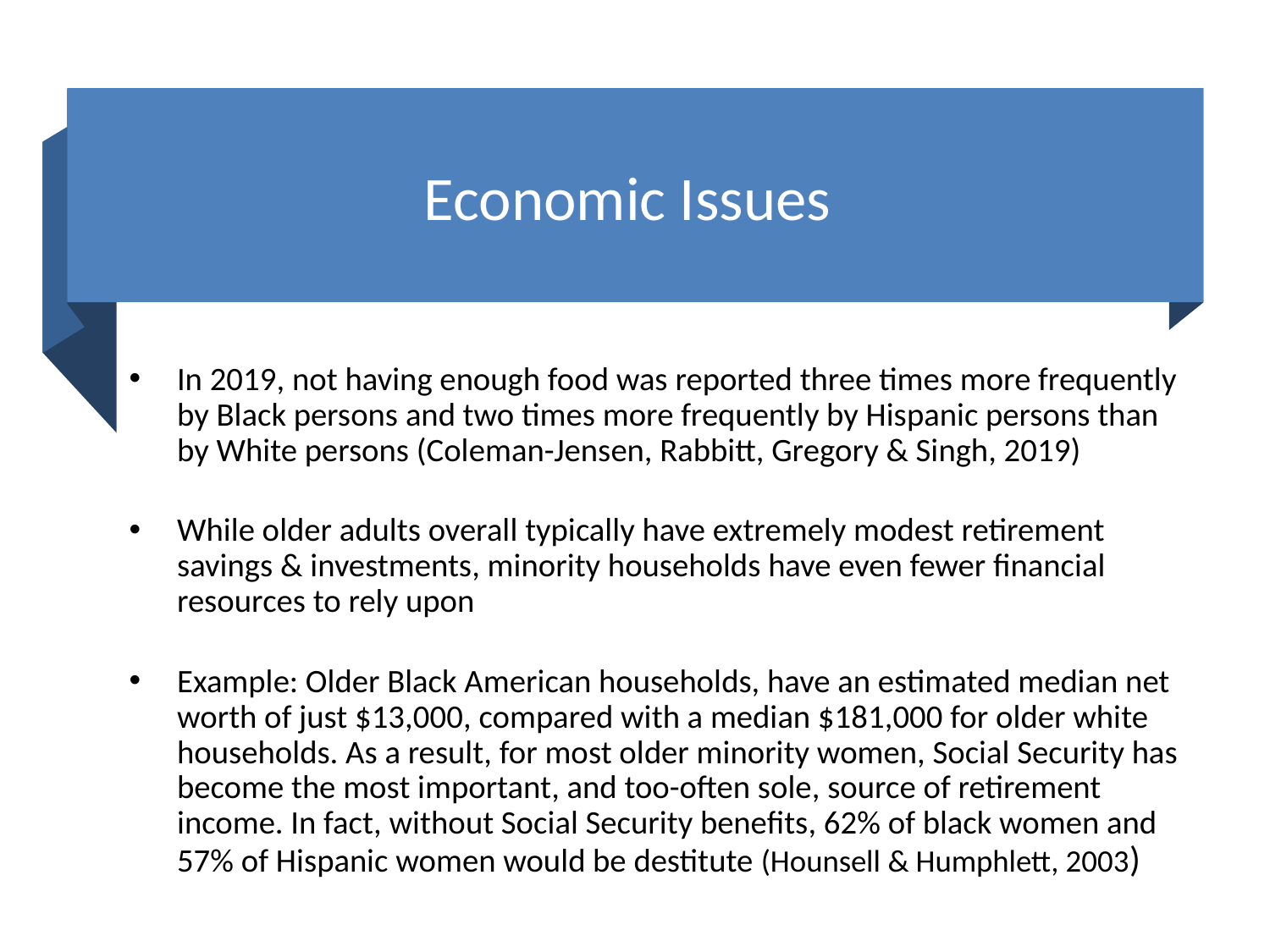

# Economic Issues

In 2019, not having enough food was reported three times more frequently by Black persons and two times more frequently by Hispanic persons than by White persons (Coleman-Jensen, Rabbitt, Gregory & Singh, 2019)

While older adults overall typically have extremely modest retirement savings & investments, minority households have even fewer financial resources to rely upon

Example: Older Black American households, have an estimated median net worth of just $13,000, compared with a median $181,000 for older white households. As a result, for most older minority women, Social Security has become the most important, and too-often sole, source of retirement income. In fact, without Social Security benefits, 62% of black women and 57% of Hispanic women would be destitute (Hounsell & Humphlett, 2003)